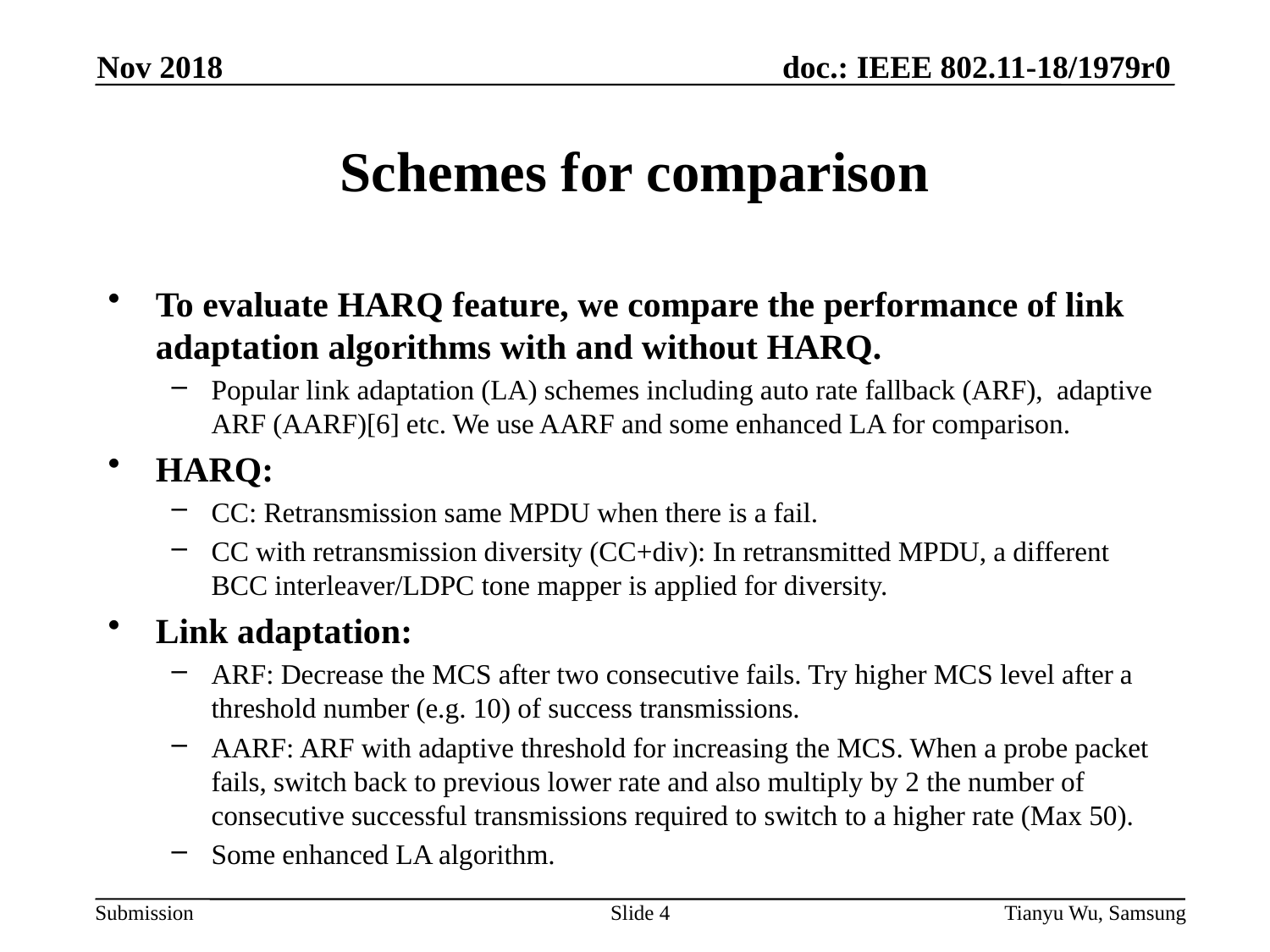

Nov 2018
# Schemes for comparison
To evaluate HARQ feature, we compare the performance of link adaptation algorithms with and without HARQ.
Popular link adaptation (LA) schemes including auto rate fallback (ARF),  adaptive ARF (AARF)[6] etc. We use AARF and some enhanced LA for comparison.
HARQ:
CC: Retransmission same MPDU when there is a fail.
CC with retransmission diversity (CC+div): In retransmitted MPDU, a different BCC interleaver/LDPC tone mapper is applied for diversity.
Link adaptation:
ARF: Decrease the MCS after two consecutive fails. Try higher MCS level after a threshold number (e.g. 10) of success transmissions.
AARF: ARF with adaptive threshold for increasing the MCS. When a probe packet fails, switch back to previous lower rate and also multiply by 2 the number of consecutive successful transmissions required to switch to a higher rate (Max 50).
Some enhanced LA algorithm.
Slide 4
Tianyu Wu, Samsung